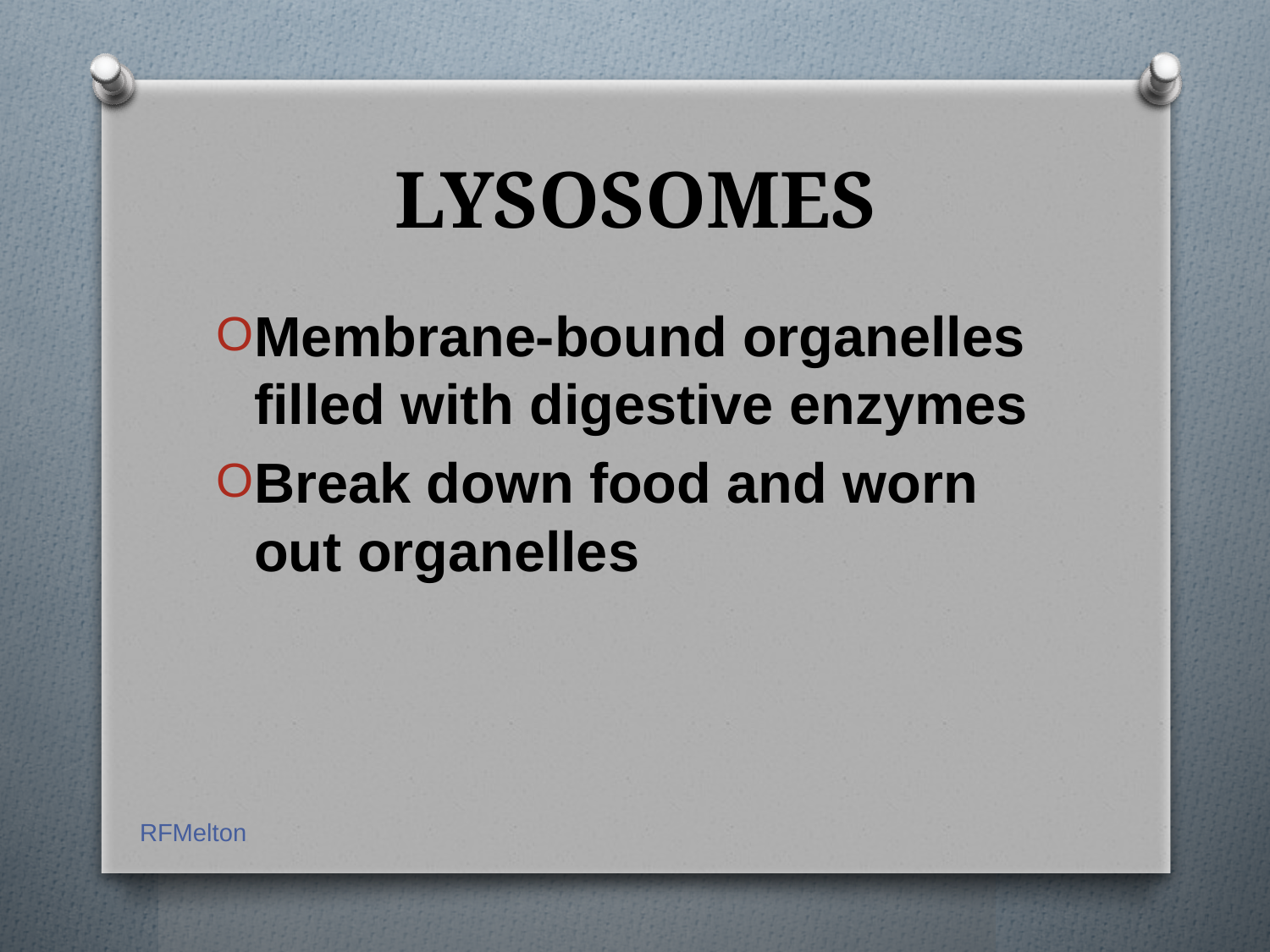

# LYSOSOMES
Membrane-bound organelles filled with digestive enzymes
Break down food and worn out organelles

RFMelton